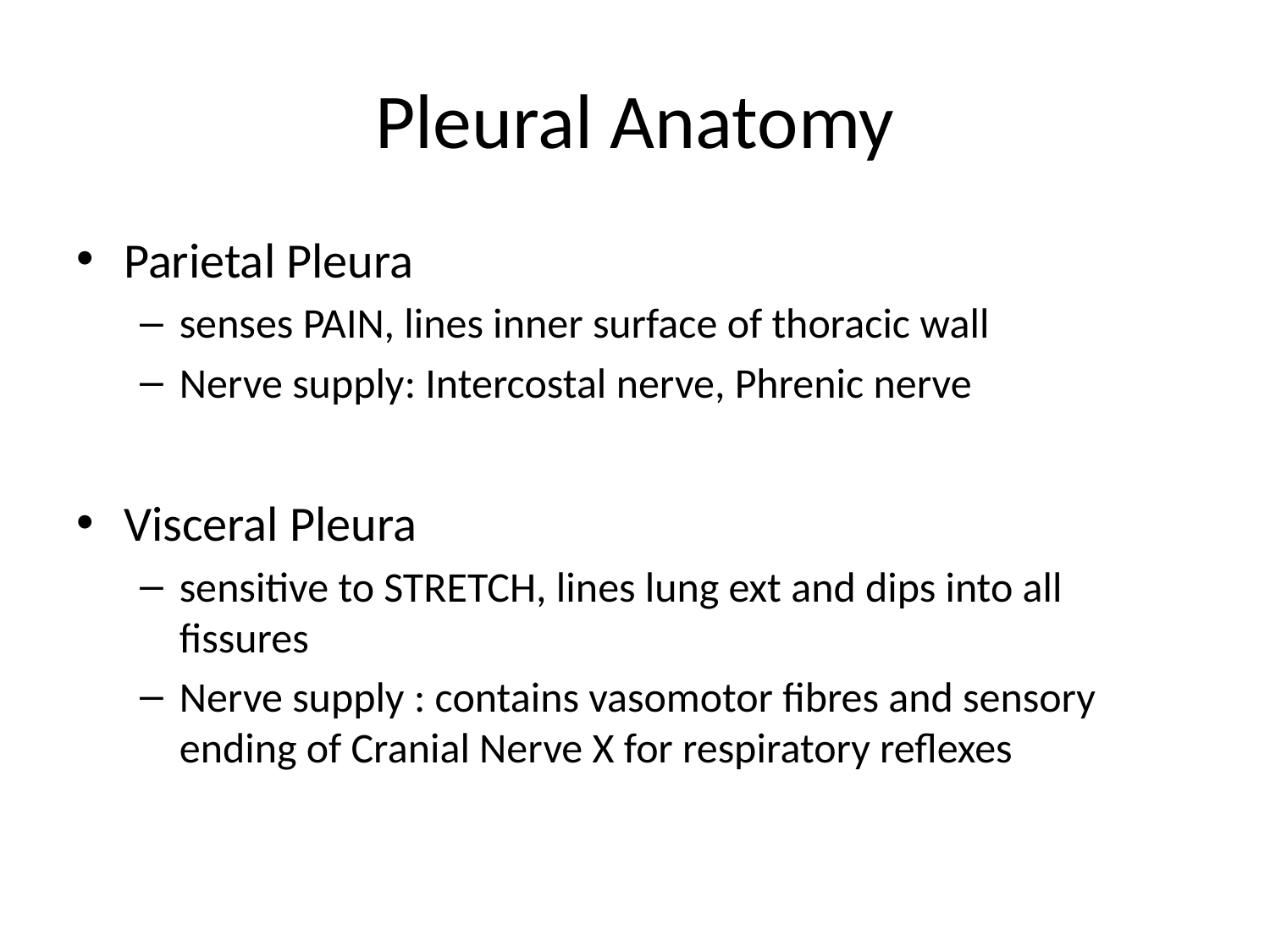

# Pleural Anatomy
Parietal Pleura
senses PAIN, lines inner surface of thoracic wall
Nerve supply: Intercostal nerve, Phrenic nerve

Visceral Pleura
sensitive to STRETCH, lines lung ext and dips into all fissures
Nerve supply : contains vasomotor fibres and sensory ending of Cranial Nerve X for respiratory reflexes